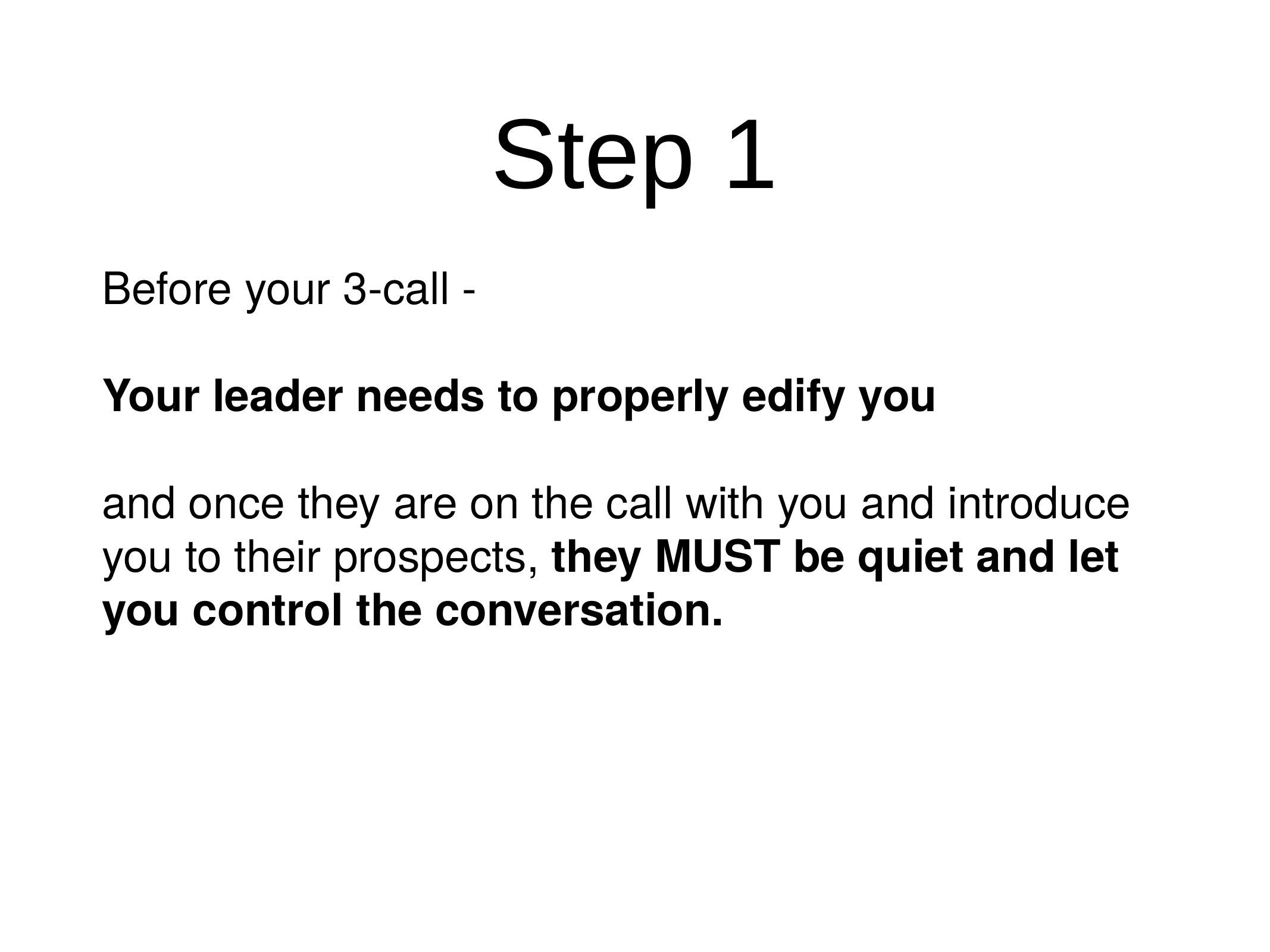

# Step 1
Before your 3-call -

Your leader needs to properly edify you

and once they are on the call with you and introduce you to their prospects, they MUST be quiet and let you control the conversation.